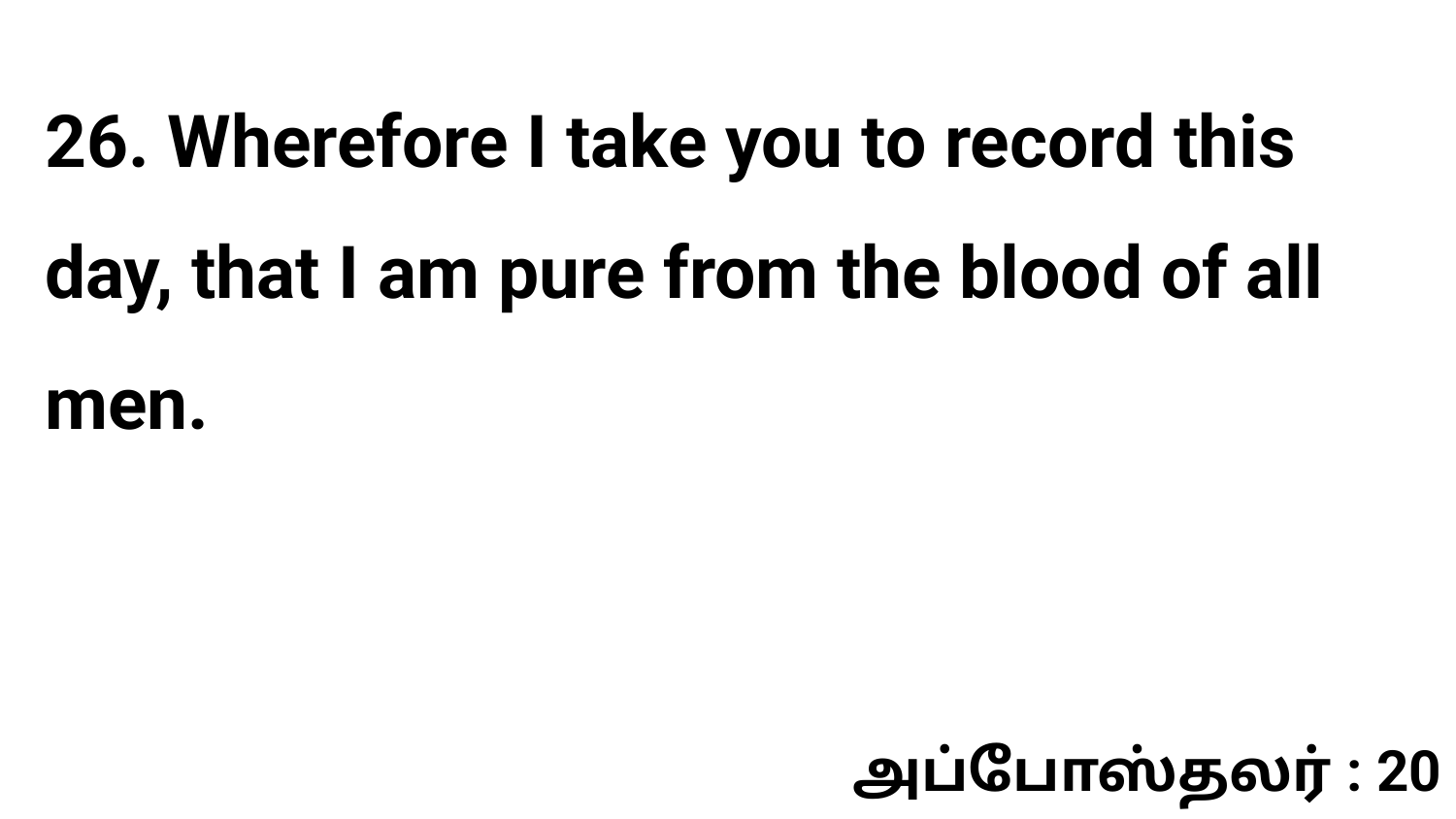

26. Wherefore I take you to record this day, that I am pure from the blood of all men.
அப்போஸ்தலர் : 20